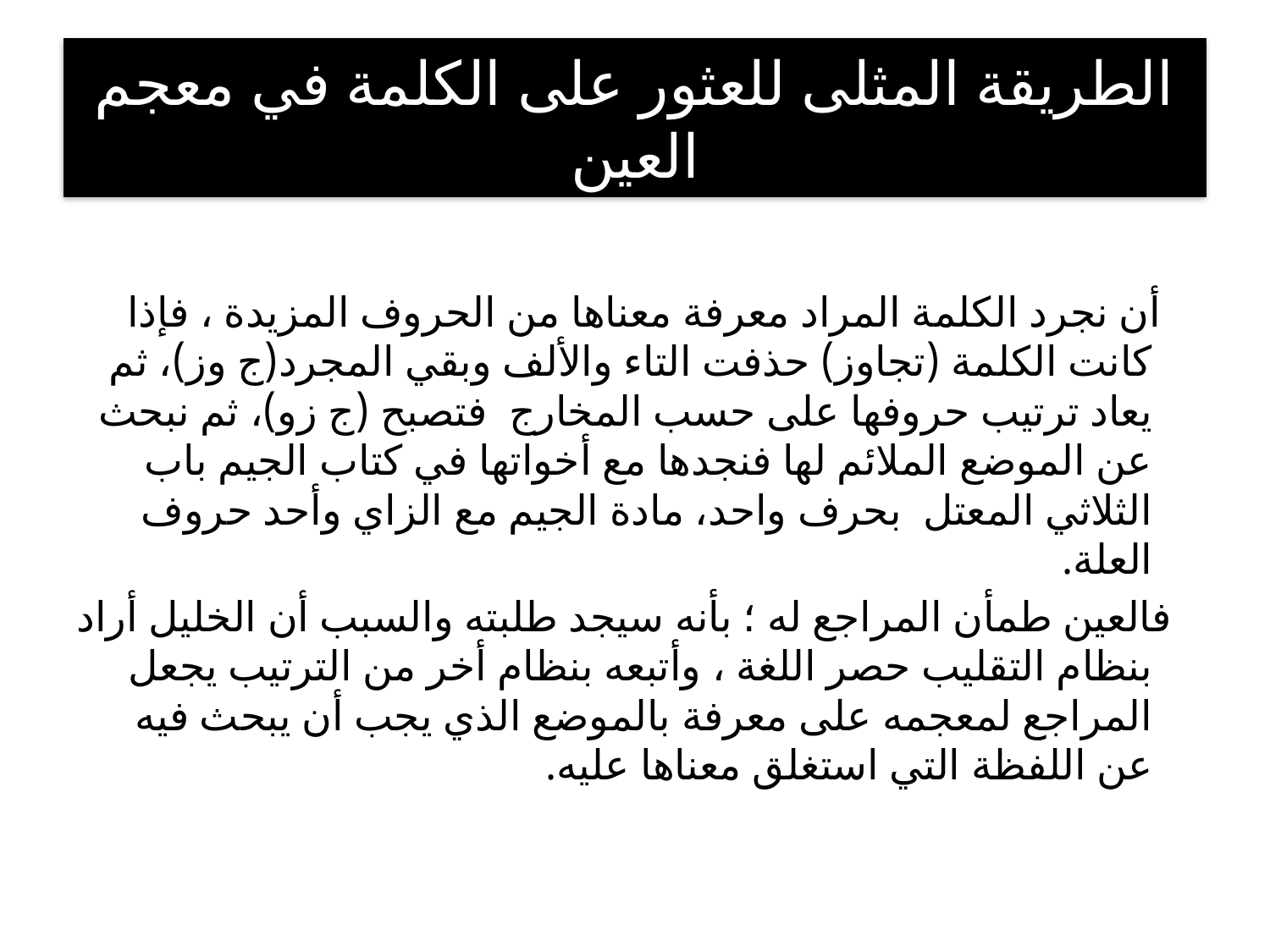

# الطريقة المثلى للعثور على الكلمة في معجم العين

   أن نجرد الكلمة المراد معرفة معناها من الحروف المزيدة ، فإذا كانت الكلمة (تجاوز) حذفت التاء والألف وبقي المجرد(ج وز)، ثم يعاد ترتيب حروفها على حسب المخارج  فتصبح (ج زو)، ثم نبحث عن الموضع الملائم لها فنجدها مع أخواتها في كتاب الجيم باب الثلاثي المعتل  بحرف واحد، مادة الجيم مع الزاي وأحد حروف العلة.
  فالعين طمأن المراجع له ؛ بأنه سيجد طلبته والسبب أن الخليل أراد بنظام التقليب حصر اللغة ، وأتبعه بنظام أخر من الترتيب يجعل المراجع لمعجمه على معرفة بالموضع الذي يجب أن يبحث فيه عن اللفظة التي استغلق معناها عليه.